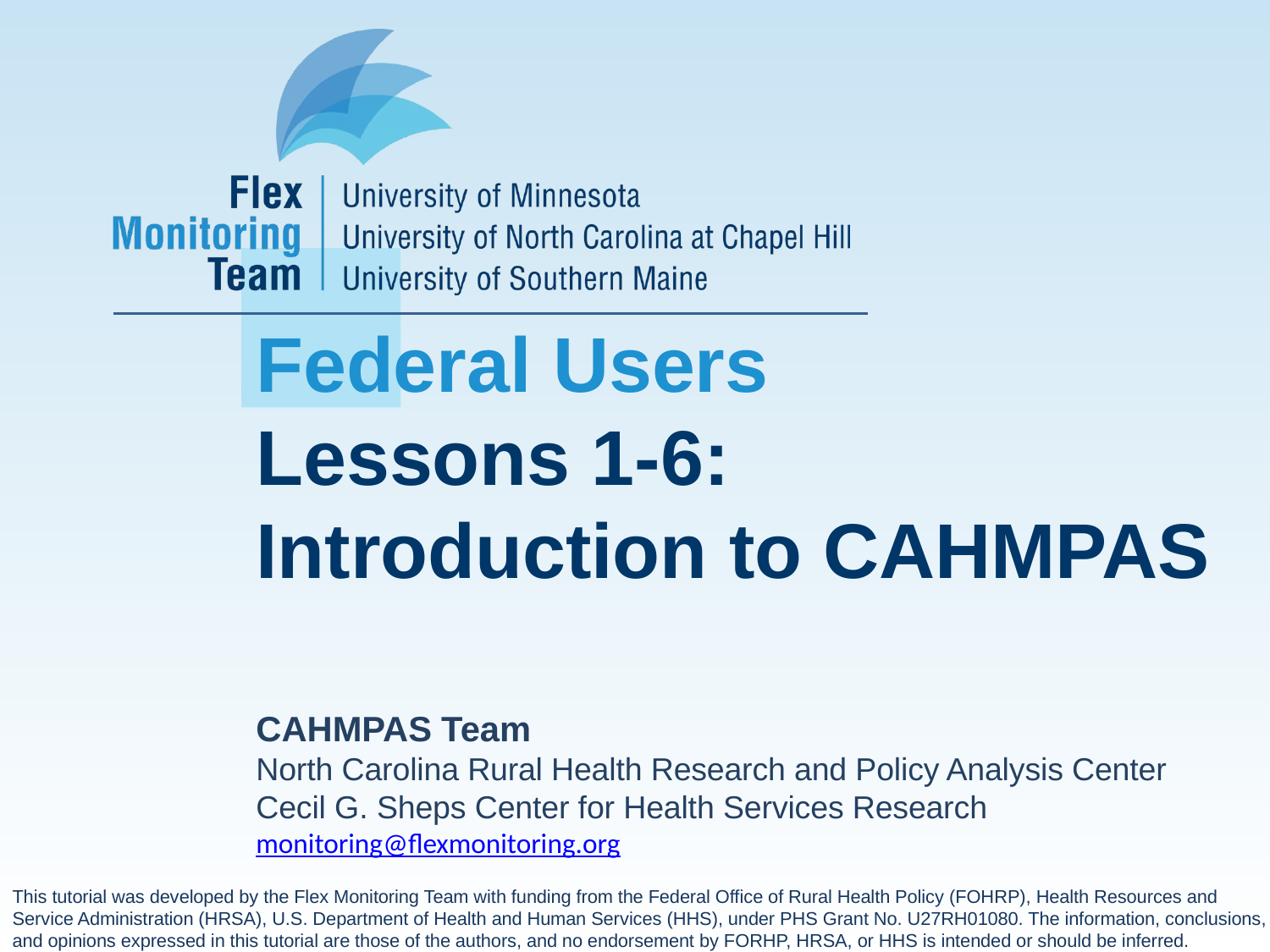

# Federal Users Lessons 1-6: Introduction to CAHMPAS
CAHMPAS Team
North Carolina Rural Health Research and Policy Analysis Center
Cecil G. Sheps Center for Health Services Research
monitoring@flexmonitoring.org
This tutorial was developed by the Flex Monitoring Team with funding from the Federal Office of Rural Health Policy (FOHRP), Health Resources and Service Administration (HRSA), U.S. Department of Health and Human Services (HHS), under PHS Grant No. U27RH01080. The information, conclusions, and opinions expressed in this tutorial are those of the authors, and no endorsement by FORHP, HRSA, or HHS is intended or should be inferred.